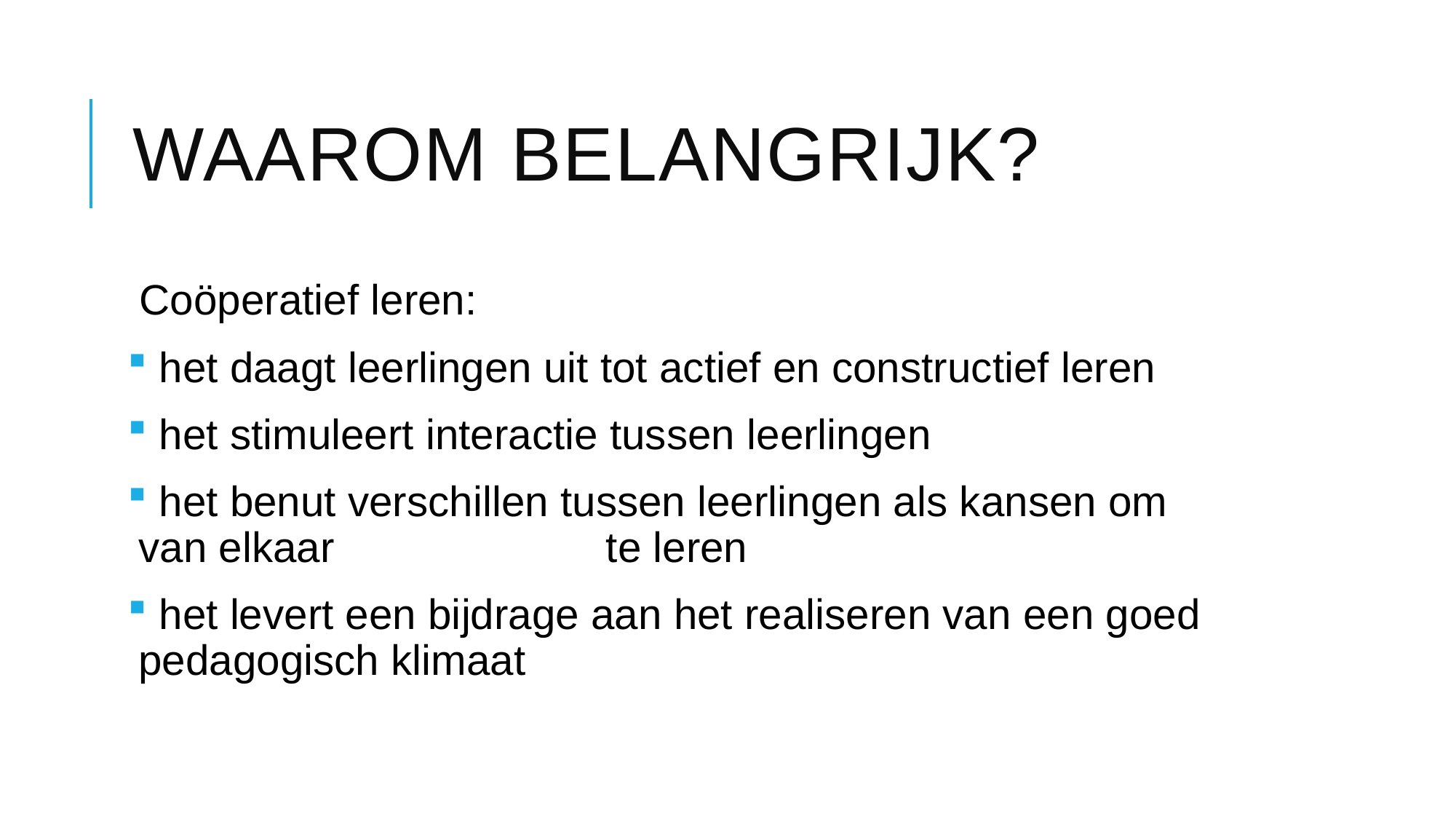

# Waarom belangrijk?
Coöperatief leren:
 het daagt leerlingen uit tot actief en constructief leren
 het stimuleert interactie tussen leerlingen
 het benut verschillen tussen leerlingen als kansen om van elkaar                       te leren
 het levert een bijdrage aan het realiseren van een goed pedagogisch klimaat